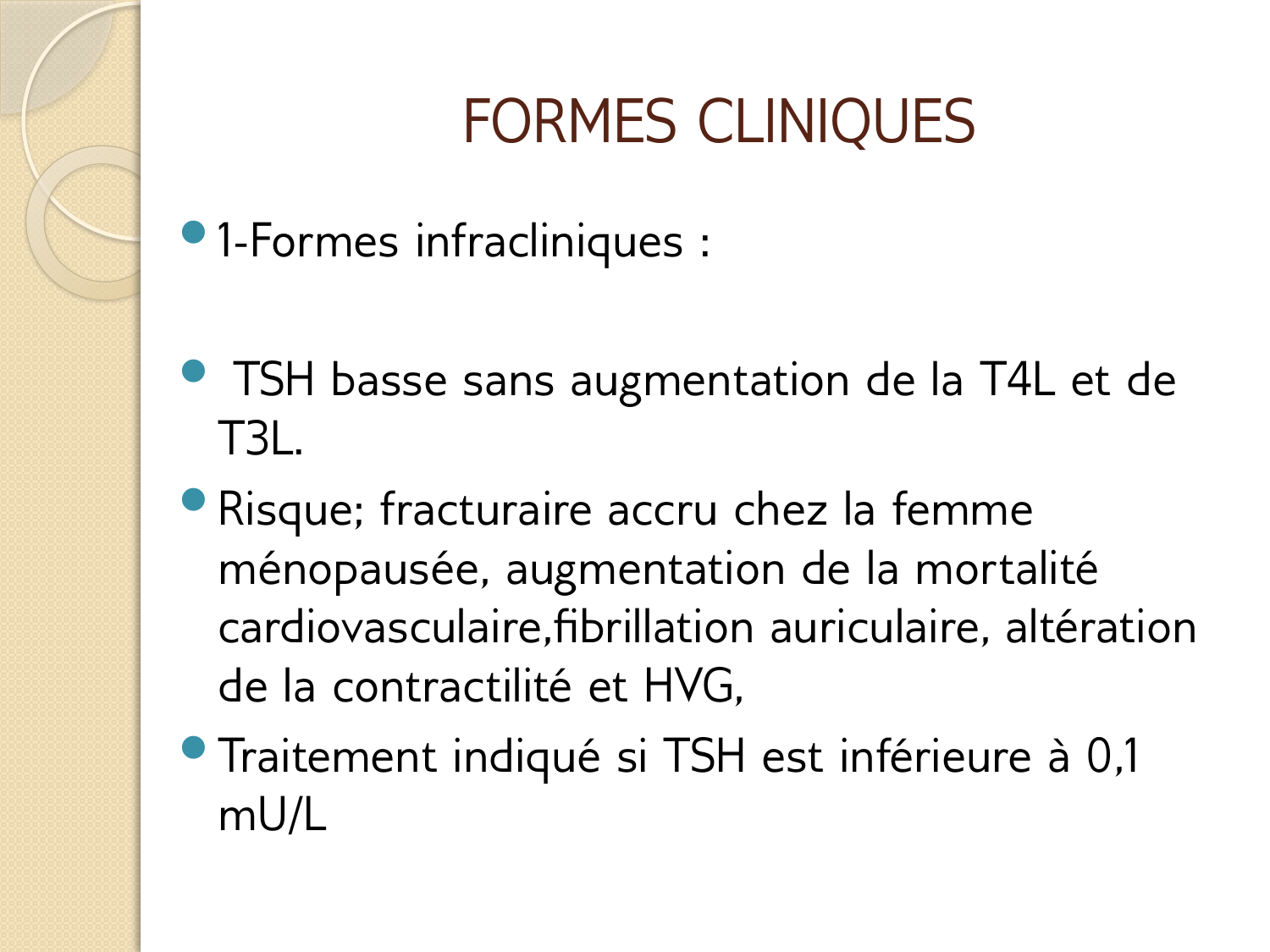

# FORMES CLINIQUES
1-Formes infracliniques :

 TSH basse sans augmentation de la T4L et de T3L.
Risque; fracturaire accru chez la femme ménopausée, augmentation de la mortalité cardiovasculaire,fibrillation auriculaire, altération de la contractilité et HVG,
Traitement indiqué si TSH est inférieure à 0,1 mU/L